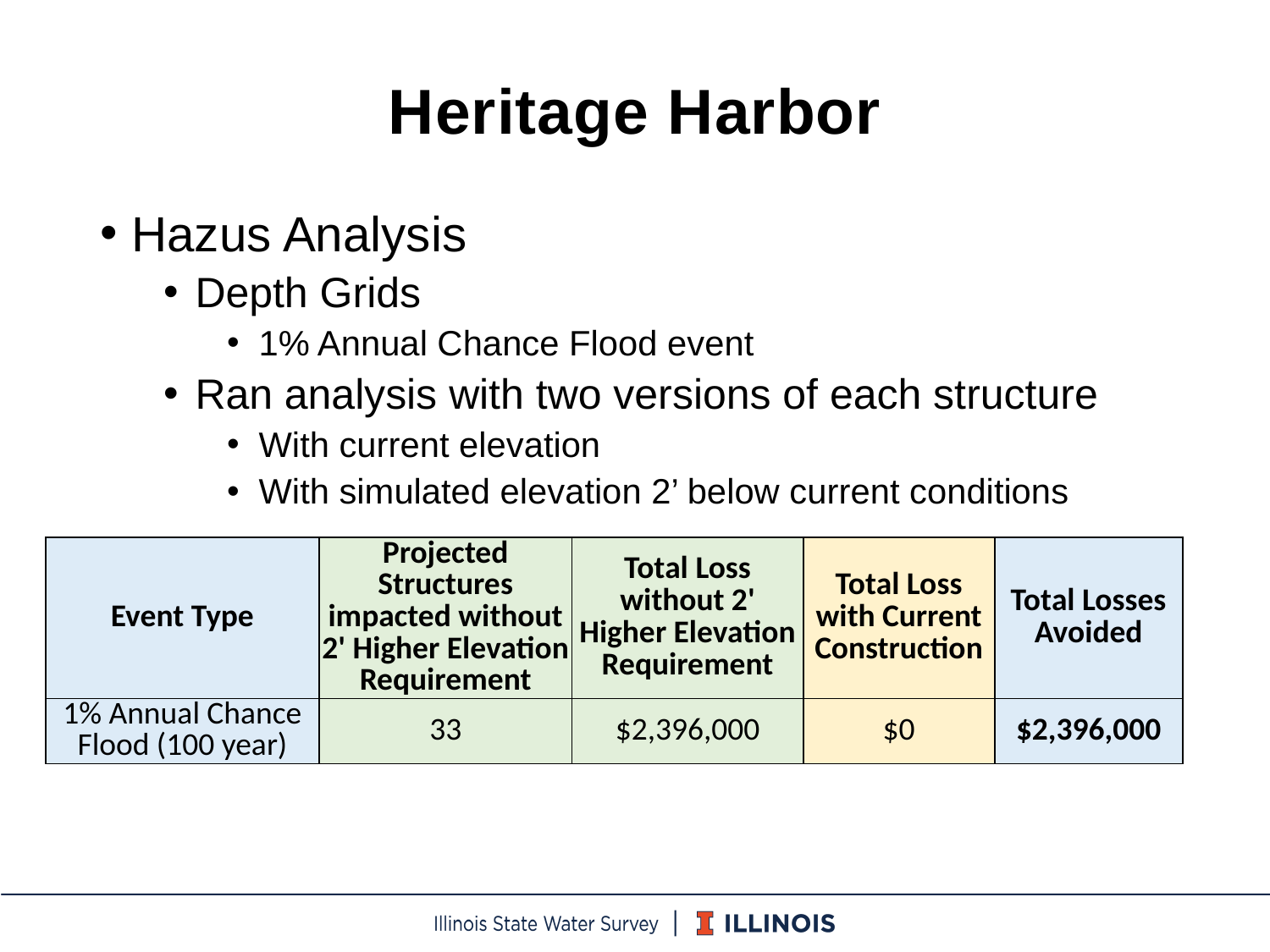

# Heritage Harbor
Hazus Analysis
Depth Grids
1% Annual Chance Flood event
Ran analysis with two versions of each structure
With current elevation
With simulated elevation 2’ below current conditions
| Event Type | Projected Structures impacted without 2' Higher Elevation Requirement | Total Loss without 2' Higher Elevation Requirement | Total Loss with Current Construction | Total Losses Avoided |
| --- | --- | --- | --- | --- |
| 1% Annual Chance Flood (100 year) | 33 | $2,396,000 | $0 | $2,396,000 |